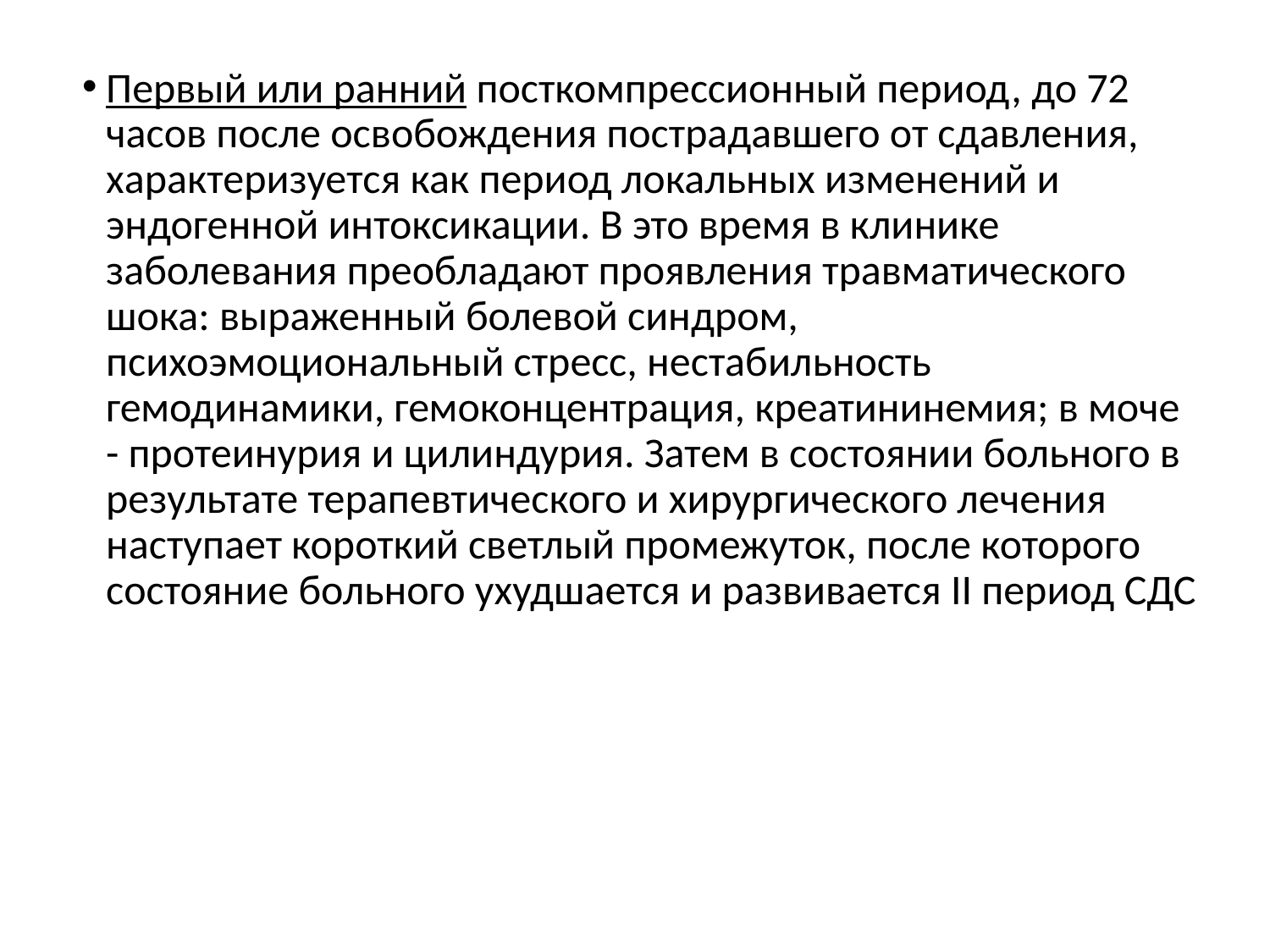

Первый или ранний посткомпрессионный период, до 72 часов после освобождения пострадавшего от сдавления, характеризуется как период локальных изменений и эндогенной интоксикации. В это время в клинике заболевания преобладают проявления травматического шока: выраженный болевой синдром, психоэмоциональный стресс, нестабильность гемодинамики, гемоконцентрация, креатининемия; в моче - протеинурия и цилиндурия. Затем в состоянии больного в результате терапевтического и хирургического лечения наступает короткий светлый промежуток, после которого состояние больного ухудшается и развивается II период СДС